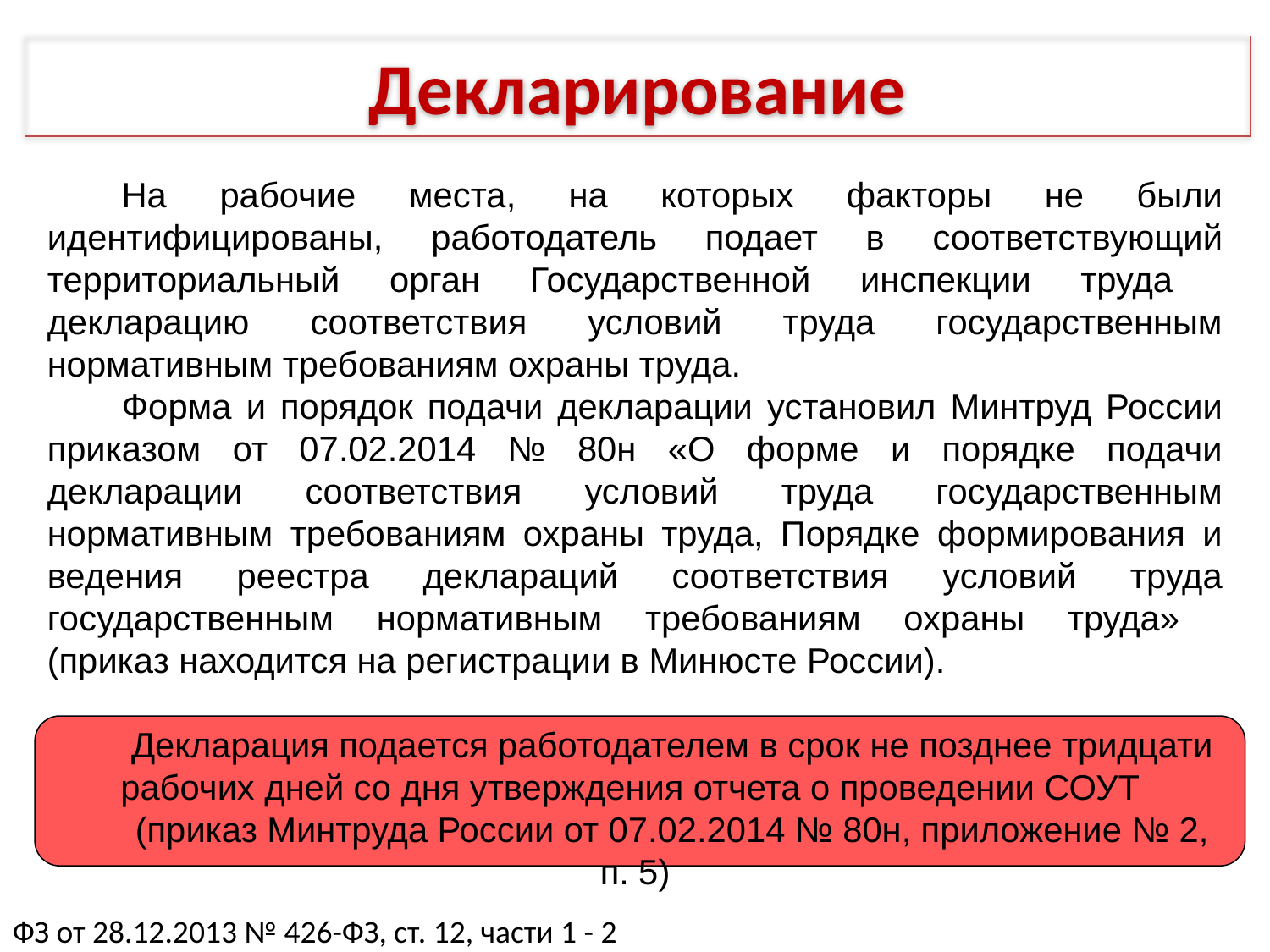

Декларирование
На рабочие места, на которых факторы не были идентифицированы, работодатель подает в соответствующий территориальный орган Государственной инспекции труда
декларацию соответствия условий труда государственным нормативным требованиям охраны труда.
Форма и порядок подачи декларации установил Минтруд России приказом от 07.02.2014 № 80н «О форме и порядке подачи декларации соответствия условий труда государственным нормативным требованиям охраны труда, Порядке формирования и ведения реестра деклараций соответствия условий труда государственным нормативным требованиям охраны труда»
(приказ находится на регистрации в Минюсте России).

Декларация подается работодателем в срок не позднее тридцати рабочих дней со дня утверждения отчета о проведении СОУТ
(приказ Минтруда России от 07.02.2014 № 80н, приложение № 2, п. 5)

ФЗ от 28.12.2013 № 426-ФЗ, ст. 12, части 1 - 2